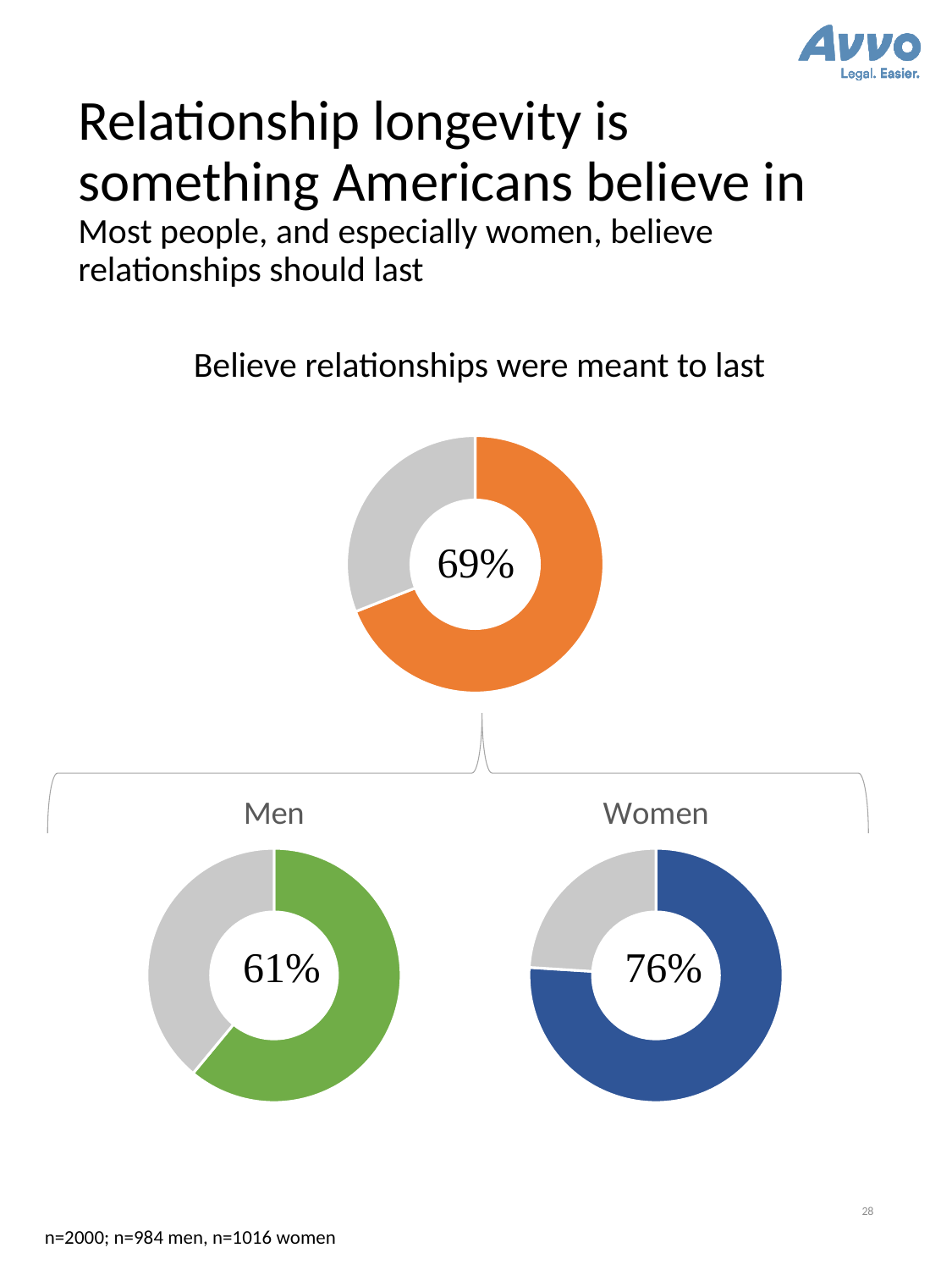

# Relationship longevity is something Americans believe in Most people, and especially women, believe relationships should last
Believe relationships were meant to last

### Chart

| Category | Sales |
|---|---|
| 1st Qtr | 0.69 |
| 2nd Qtr | 0.31000000000000005 |

### Chart: Men

| Category | Sales |
|---|---|
| 1st Qtr | 0.61 |
| 2nd Qtr | 0.39 |

### Chart: Women

| Category | Sales |
|---|---|
| 1st Qtr | 0.76 |
| 2nd Qtr | 0.24 |
28
n=2000; n=984 men, n=1016 women